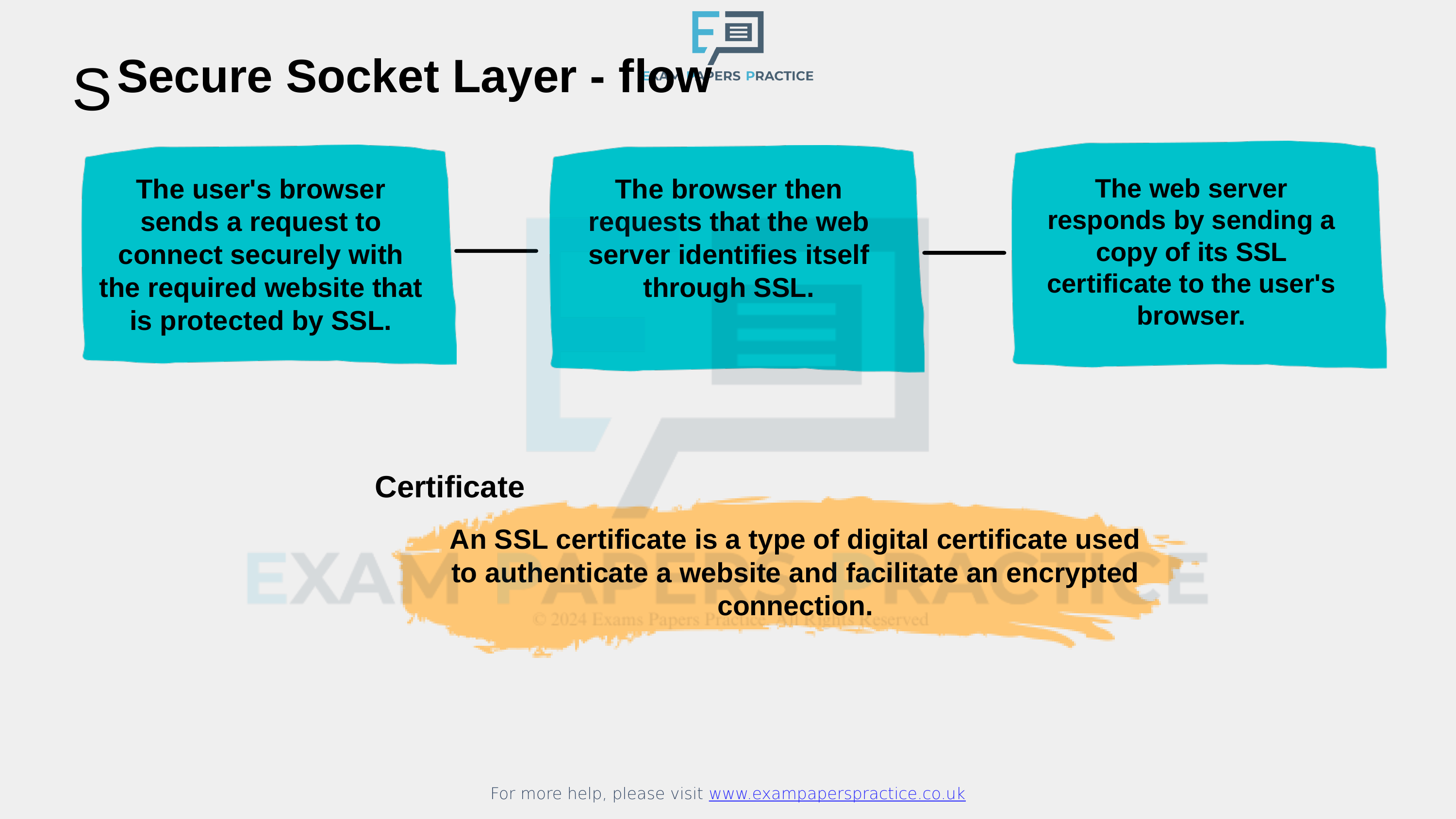

For more help, please visit www.exampaperspractice.co.uk
Secure Socket Layer - flow
S

The user's browser sends a request to connect securely with the required website that is protected by SSL.
The browser then requests that the web server identifies itself through SSL.
The web server responds by sending a copy of its SSL certificate to the user's browser.

Certificate

An SSL certificate is a type of digital certificate used to authenticate a website and facilitate an encrypted connection.